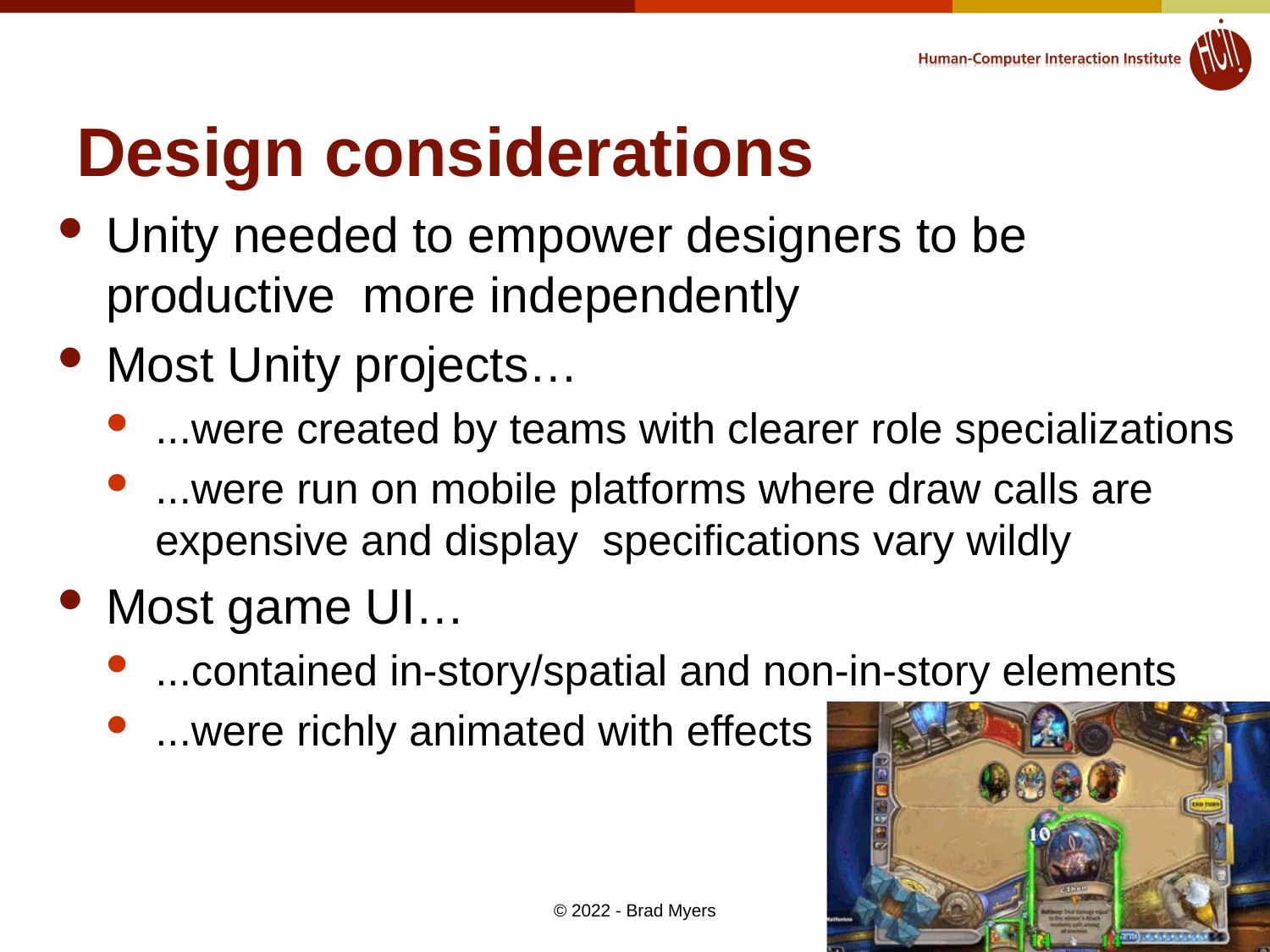

# Design considerations
Unity needed to empower designers to be productive  more independently
Most Unity projects…
...were created by teams with clearer role specializations
...were run on mobile platforms where draw calls are expensive and display  speciﬁcations vary wildly
Most game UI…
...contained in-story/spatial and non-in-story elements
...were richly animated with effects

82
© 2022 - Brad Myers